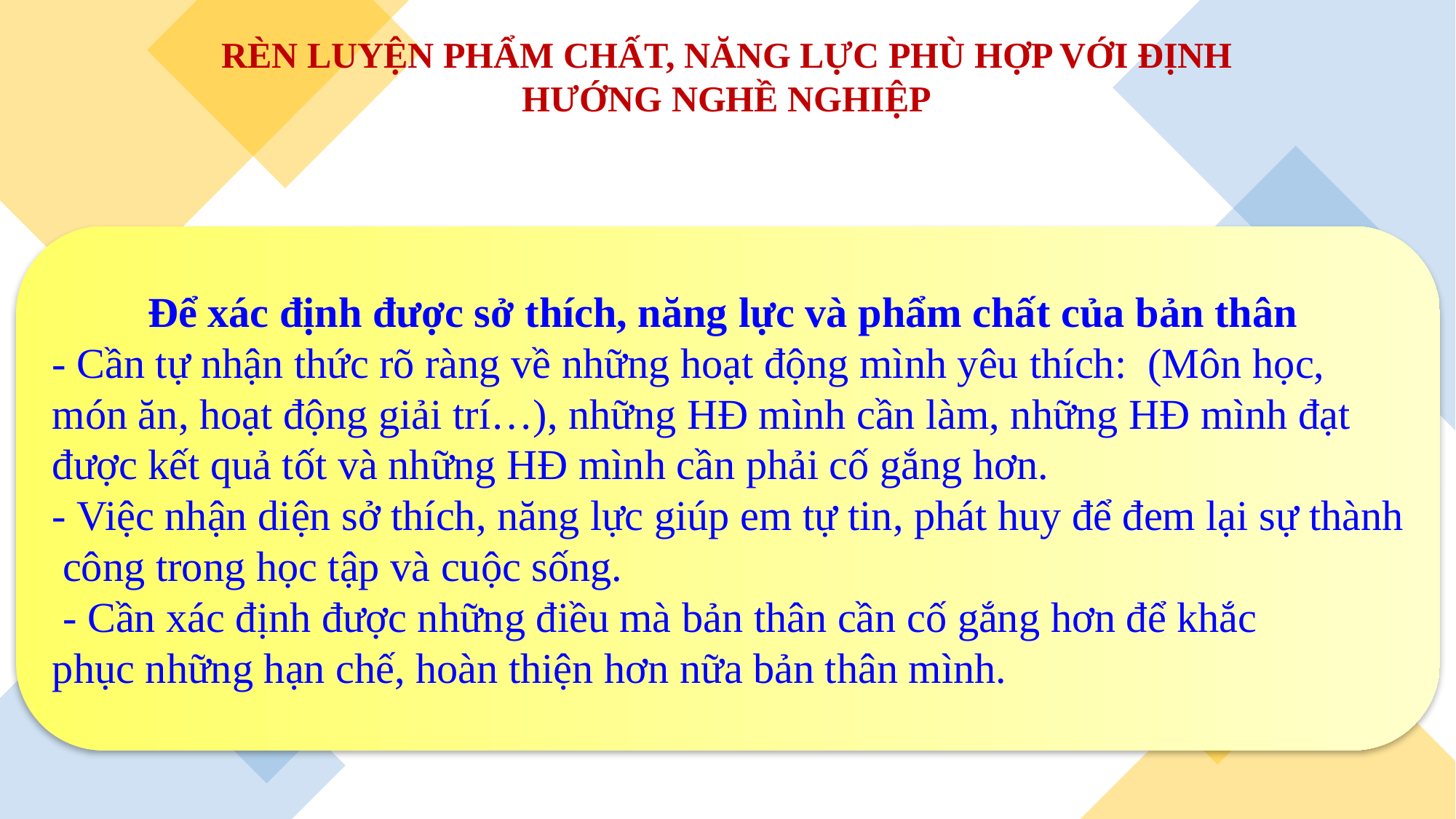

RÈN LUYỆN PHẨM CHẤT, NĂNG LỰC PHÙ HỢP VỚI ĐỊNH HƯỚNG NGHỀ NGHIỆP

Để xác định được sở thích, năng lực và phẩm chất của bản thân
- Cần tự nhận thức rõ ràng về những hoạt động mình yêu thích:  (Môn học,
món ăn, hoạt động giải trí…), những HĐ mình cần làm, những HĐ mình đạt
được kết quả tốt và những HĐ mình cần phải cố gắng hơn.
- Việc nhận diện sở thích, năng lực giúp em tự tin, phát huy để đem lại sự thành
 công trong học tập và cuộc sống.
 - Cần xác định được những điều mà bản thân cần cố gắng hơn để khắc
phục những hạn chế, hoàn thiện hơn nữa bản thân mình.